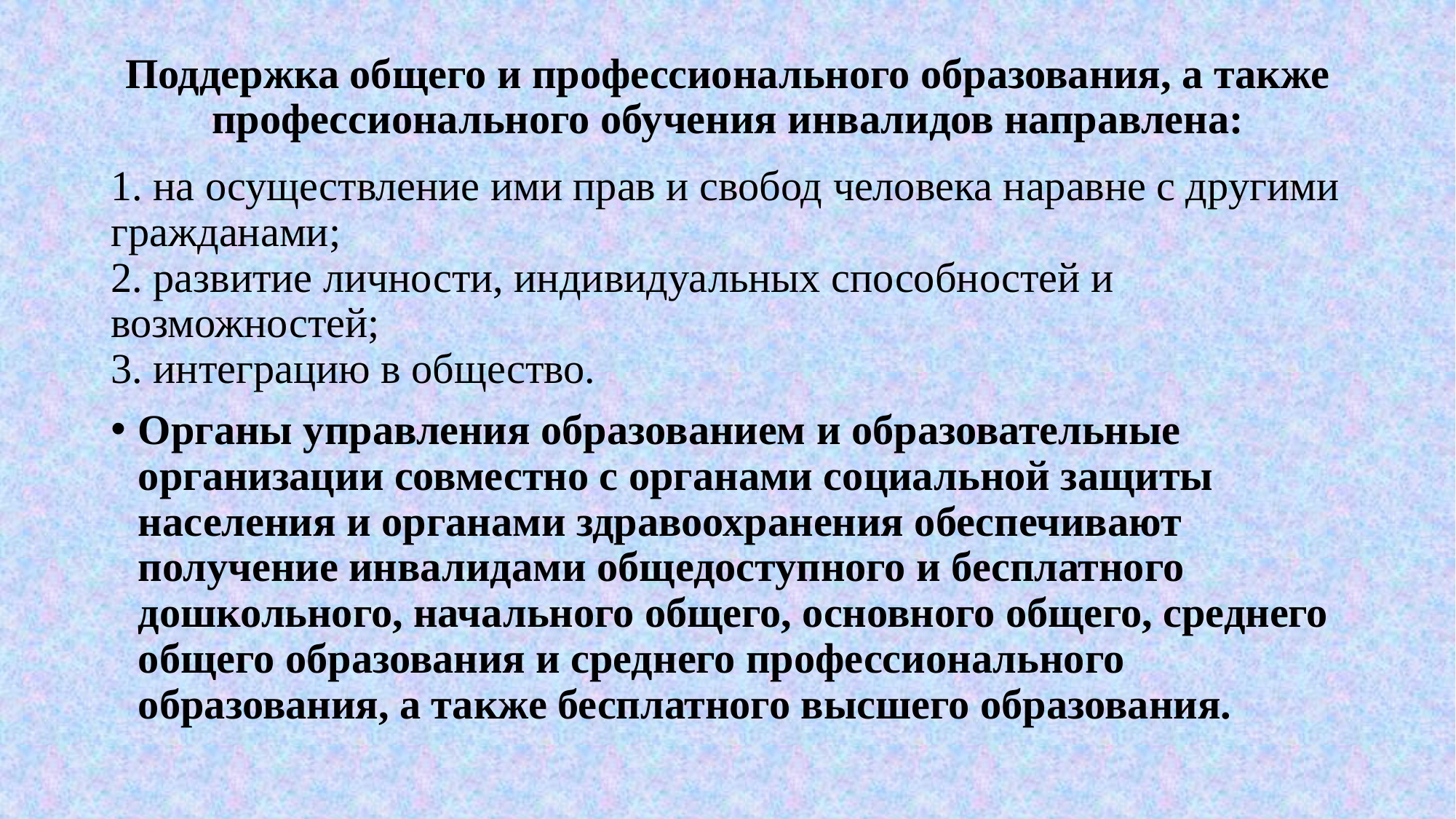

# Поддержка общего и профессионального образования, а также профессионального обучения инвалидов направлена:
1. на осуществление ими прав и свобод человека наравне с другими гражданами;
2. развитие личности, индивидуальных способностей и возможностей;
3. интеграцию в общество.
Органы управления образованием и образовательные организации совместно с органами социальной защиты населения и органами здравоохранения обеспечивают получение инвалидами общедоступного и бесплатного дошкольного, начального общего, основного общего, среднего общего образования и среднего профессионального образования, а также бесплатного высшего образования.